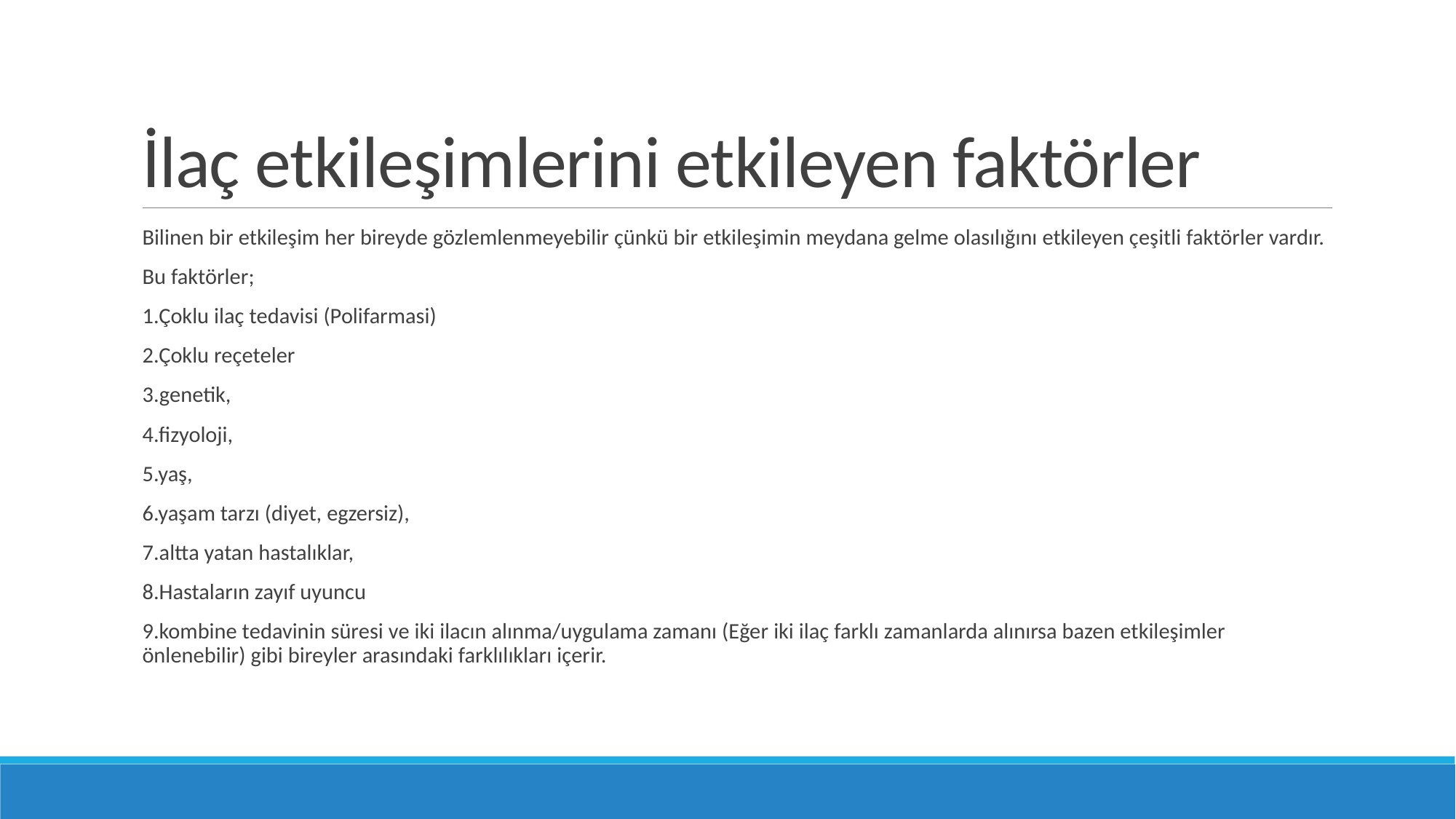

# İlaç etkileşimlerini etkileyen faktörler
Bilinen bir etkileşim her bireyde gözlemlenmeyebilir çünkü bir etkileşimin meydana gelme olasılığını etkileyen çeşitli faktörler vardır.
Bu faktörler;
1.Çoklu ilaç tedavisi (Polifarmasi)
2.Çoklu reçeteler
3.genetik,
4.fizyoloji,
5.yaş,
6.yaşam tarzı (diyet, egzersiz),
7.altta yatan hastalıklar,
8.Hastaların zayıf uyuncu
9.kombine tedavinin süresi ve iki ilacın alınma/uygulama zamanı (Eğer iki ilaç farklı zamanlarda alınırsa bazen etkileşimler önlenebilir) gibi bireyler arasındaki farklılıkları içerir.